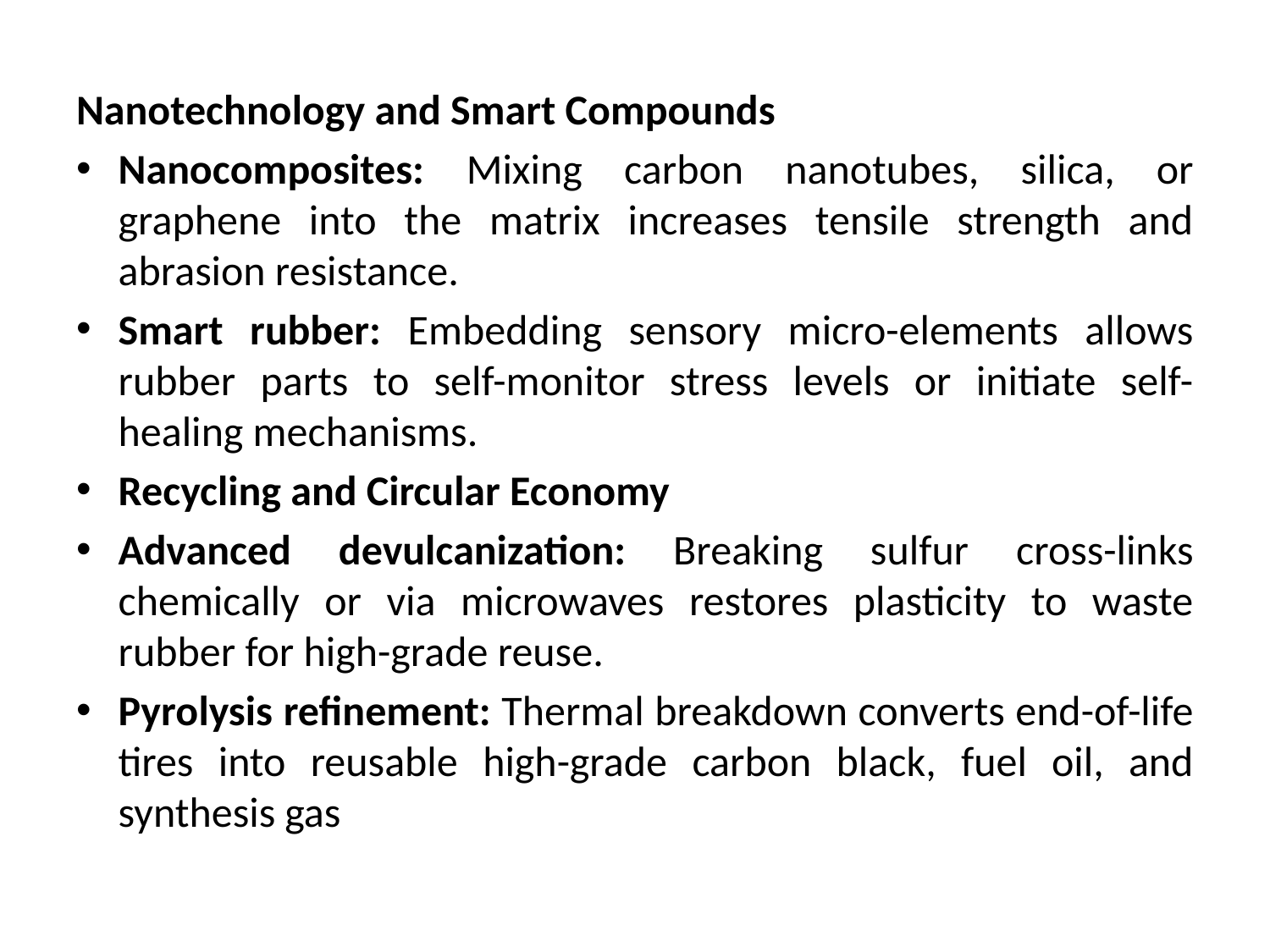

Nanotechnology and Smart Compounds
Nanocomposites: Mixing carbon nanotubes, silica, or graphene into the matrix increases tensile strength and abrasion resistance.
Smart rubber: Embedding sensory micro-elements allows rubber parts to self-monitor stress levels or initiate self-healing mechanisms.
Recycling and Circular Economy
Advanced devulcanization: Breaking sulfur cross-links chemically or via microwaves restores plasticity to waste rubber for high-grade reuse.
Pyrolysis refinement: Thermal breakdown converts end-of-life tires into reusable high-grade carbon black, fuel oil, and synthesis gas